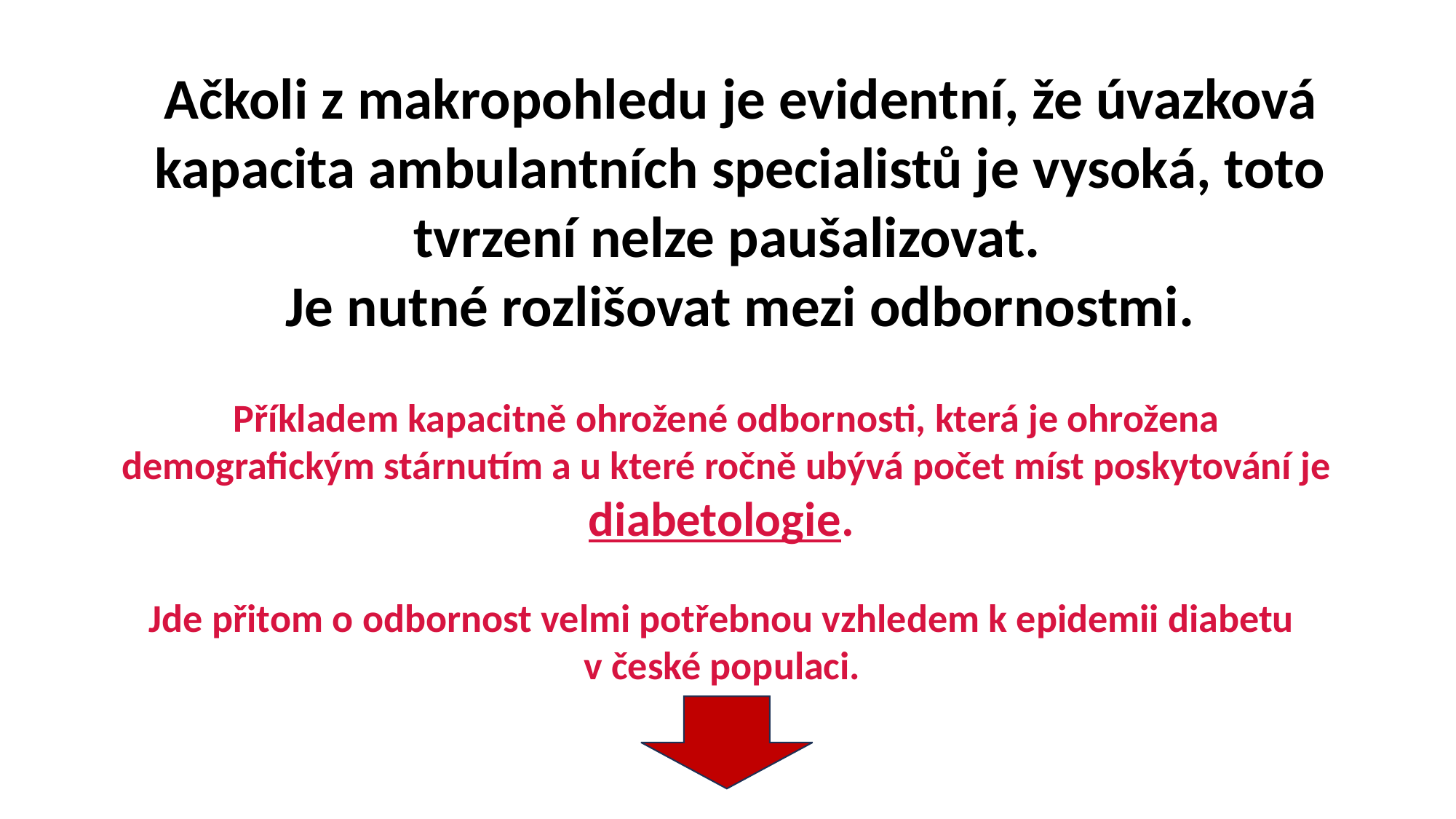

Ačkoli z makropohledu je evidentní, že úvazková kapacita ambulantních specialistů je vysoká, toto tvrzení nelze paušalizovat.
Je nutné rozlišovat mezi odbornostmi.
Příkladem kapacitně ohrožené odbornosti, která je ohrožena demografickým stárnutím a u které ročně ubývá počet míst poskytování je diabetologie.

Jde přitom o odbornost velmi potřebnou vzhledem k epidemii diabetu
v české populaci.